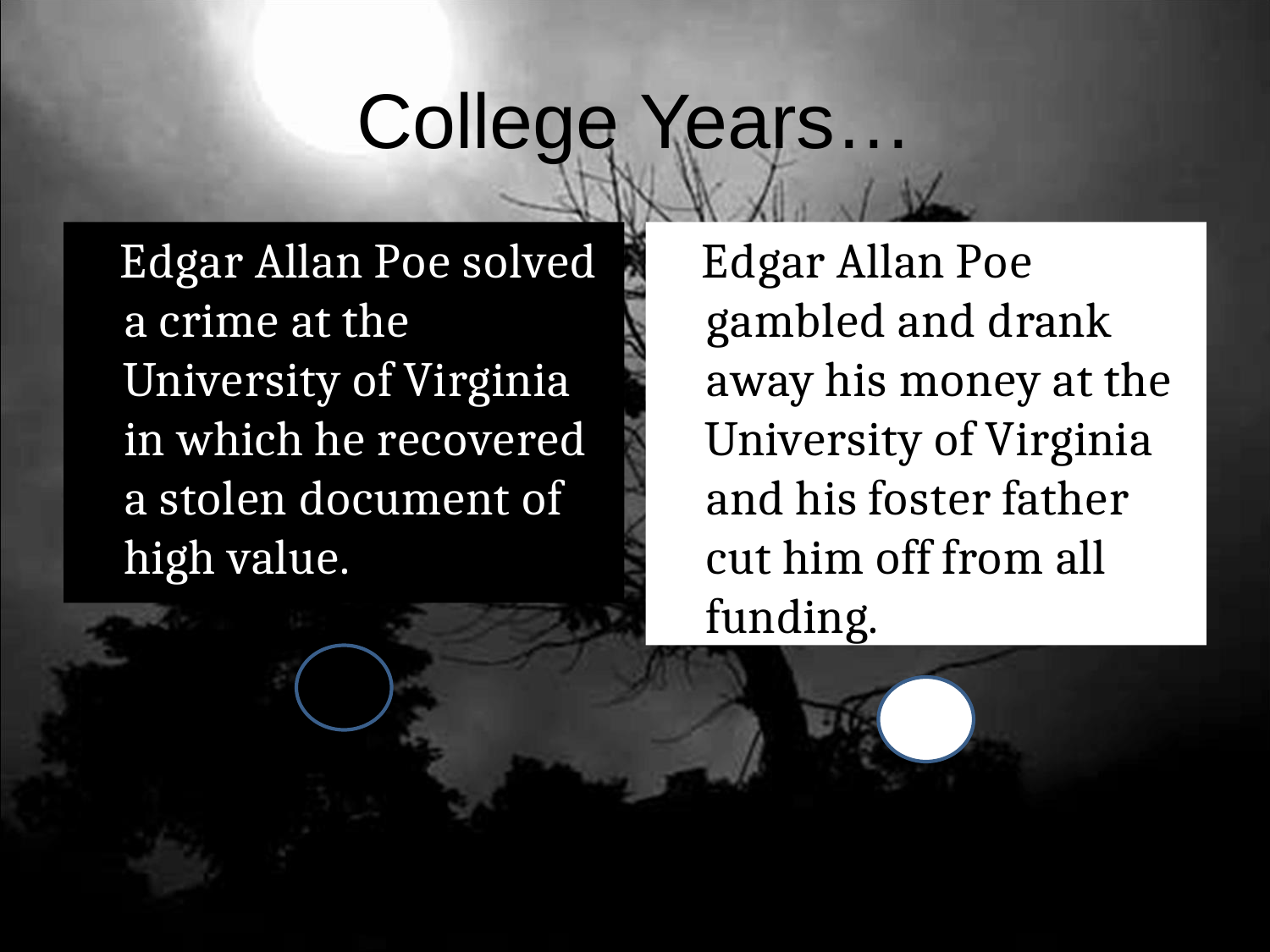

College Years…
    Edgar Allan Poe solved a crime at the University of Virginia in which he recovered a stolen document of high value.
    Edgar Allan Poe gambled and drank away his money at the University of Virginia and his foster father cut him off from all funding.